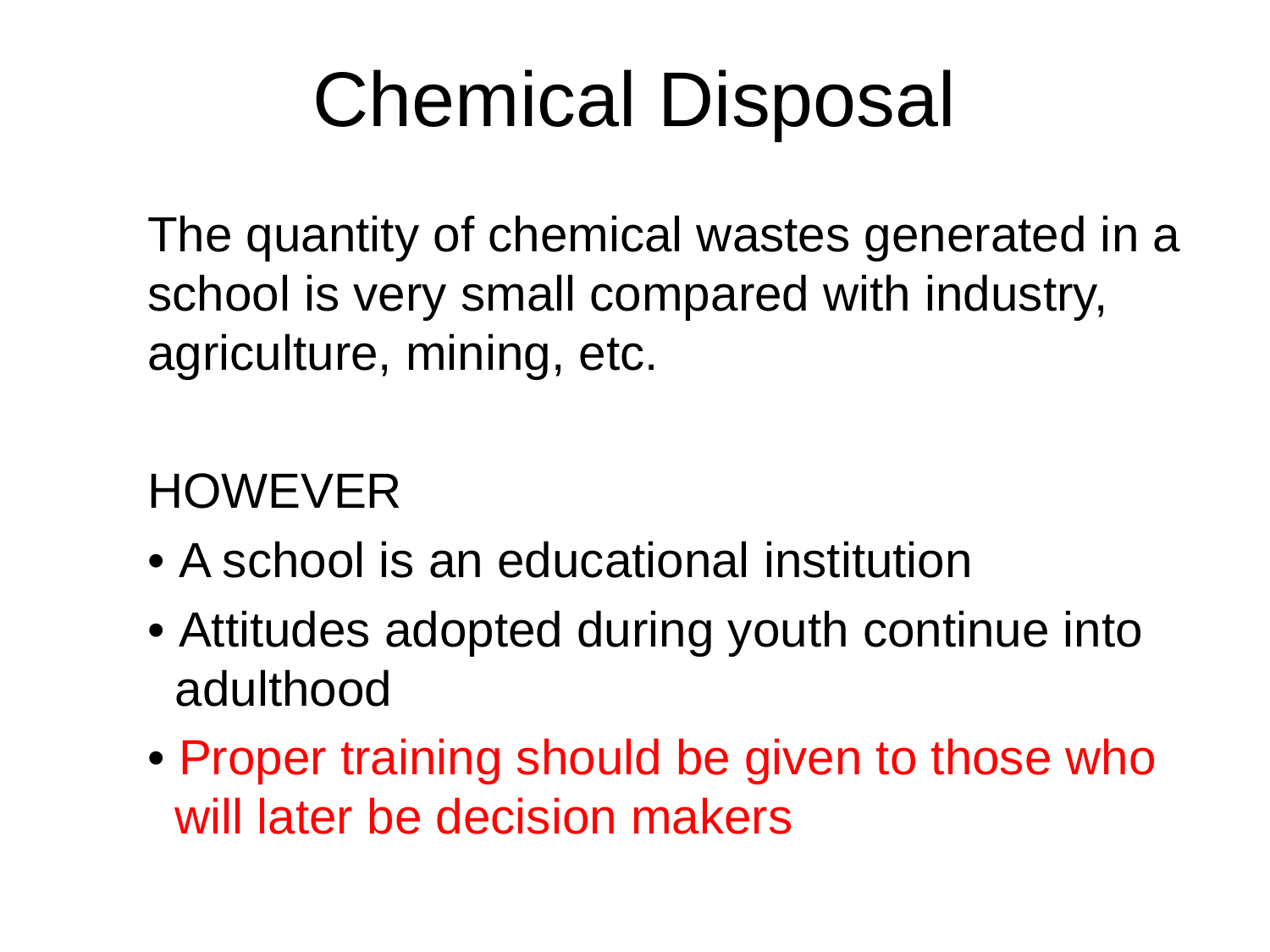

# Chemical Disposal
The quantity of chemical wastes generated in a school is very small compared with industry, agriculture, mining, etc.

HOWEVER
• A school is an educational institution
• Attitudes adopted during youth continue into
  adulthood
• Proper training should be given to those who
  will later be decision makers